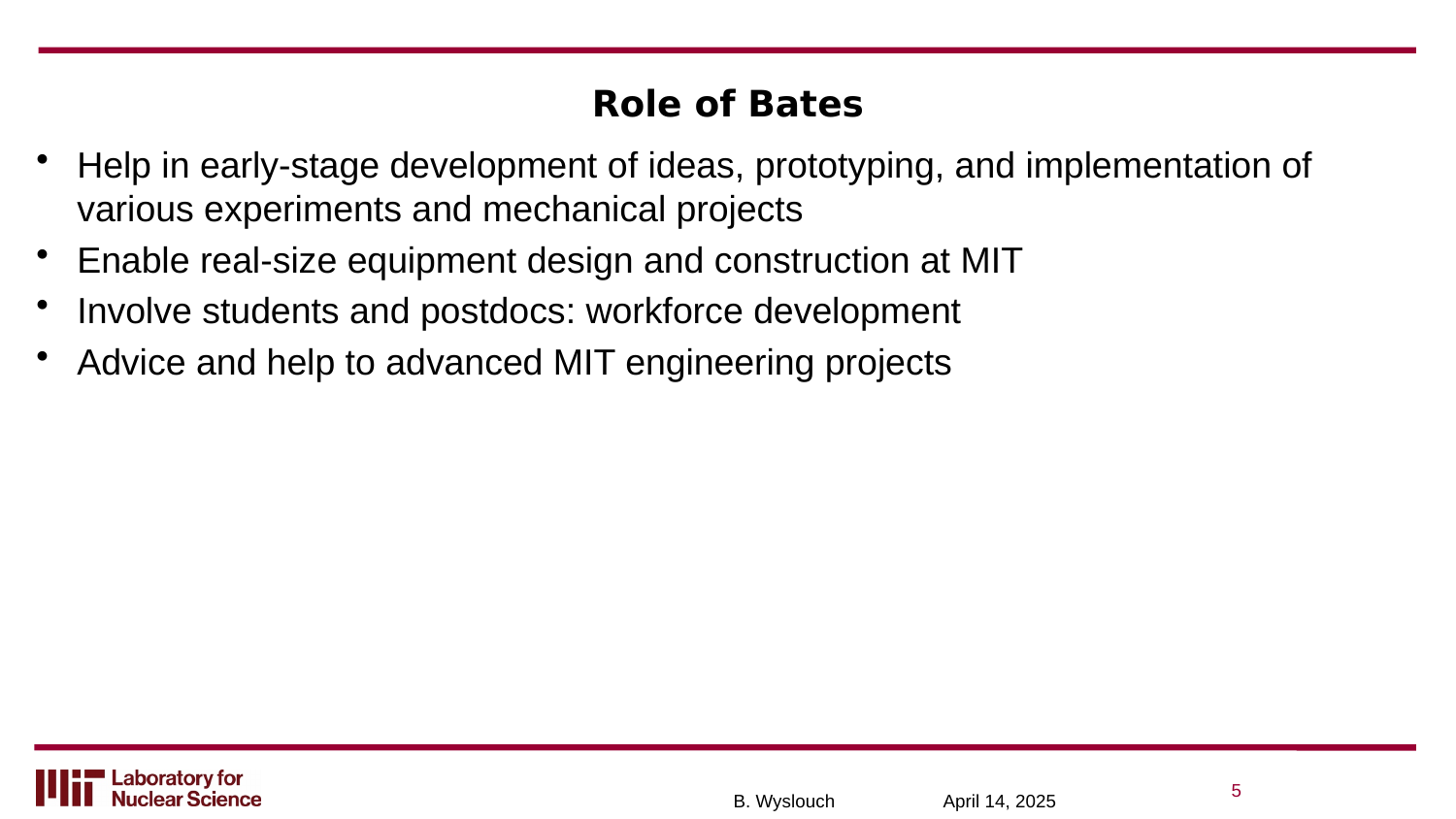

# Role of Bates
Help in early-stage development of ideas, prototyping, and implementation of various experiments and mechanical projects
Enable real-size equipment design and construction at MIT
Involve students and postdocs: workforce development
Advice and help to advanced MIT engineering projects